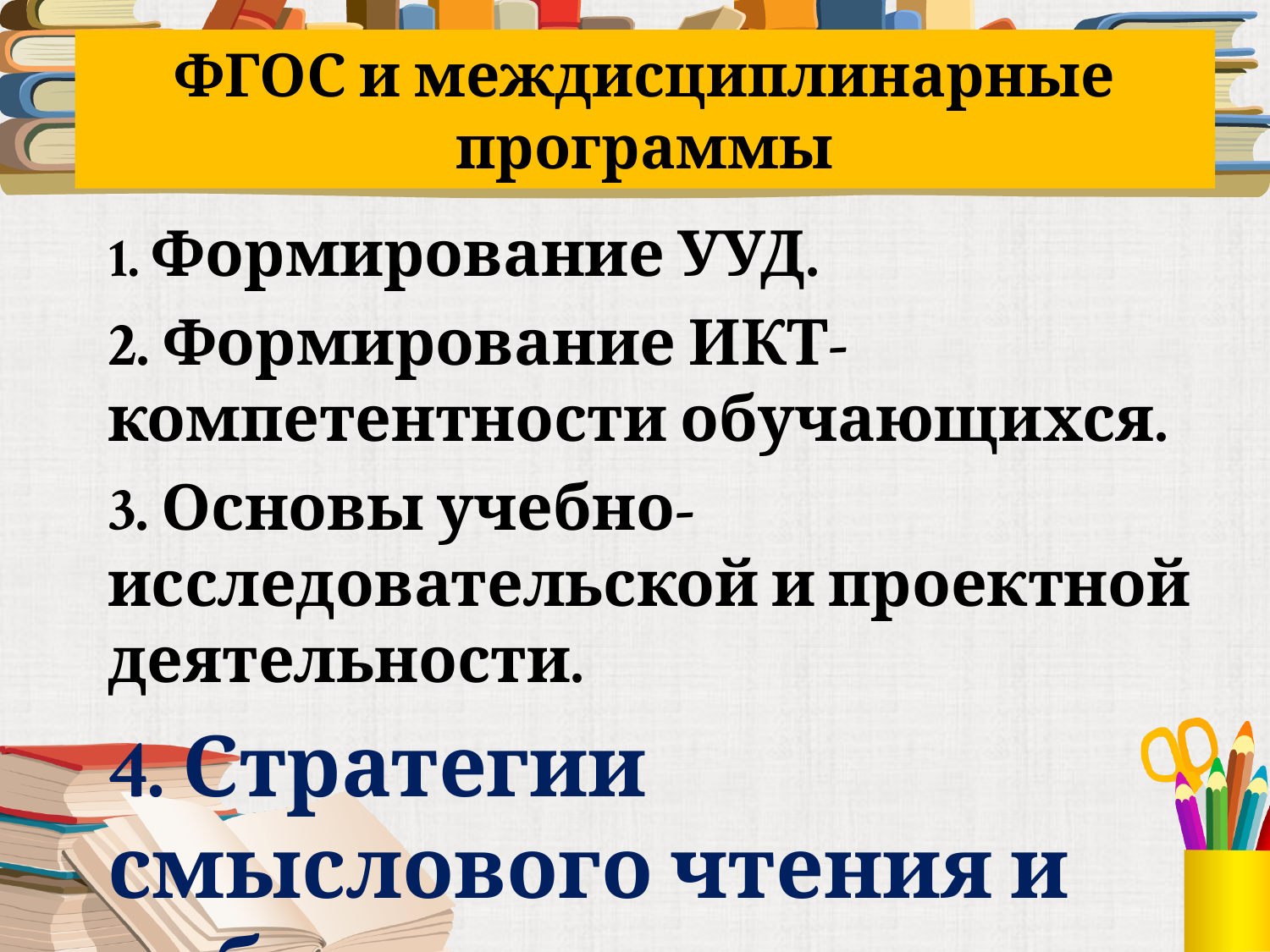

# ФГОС и междисциплинарные программы
1. Формирование УУД.
2. Формирование ИКТ-компетентности обучающихся.
3. Основы учебно-исследовательской и проектной деятельности.
4. Стратегии смыслового чтения и работы с текстом.